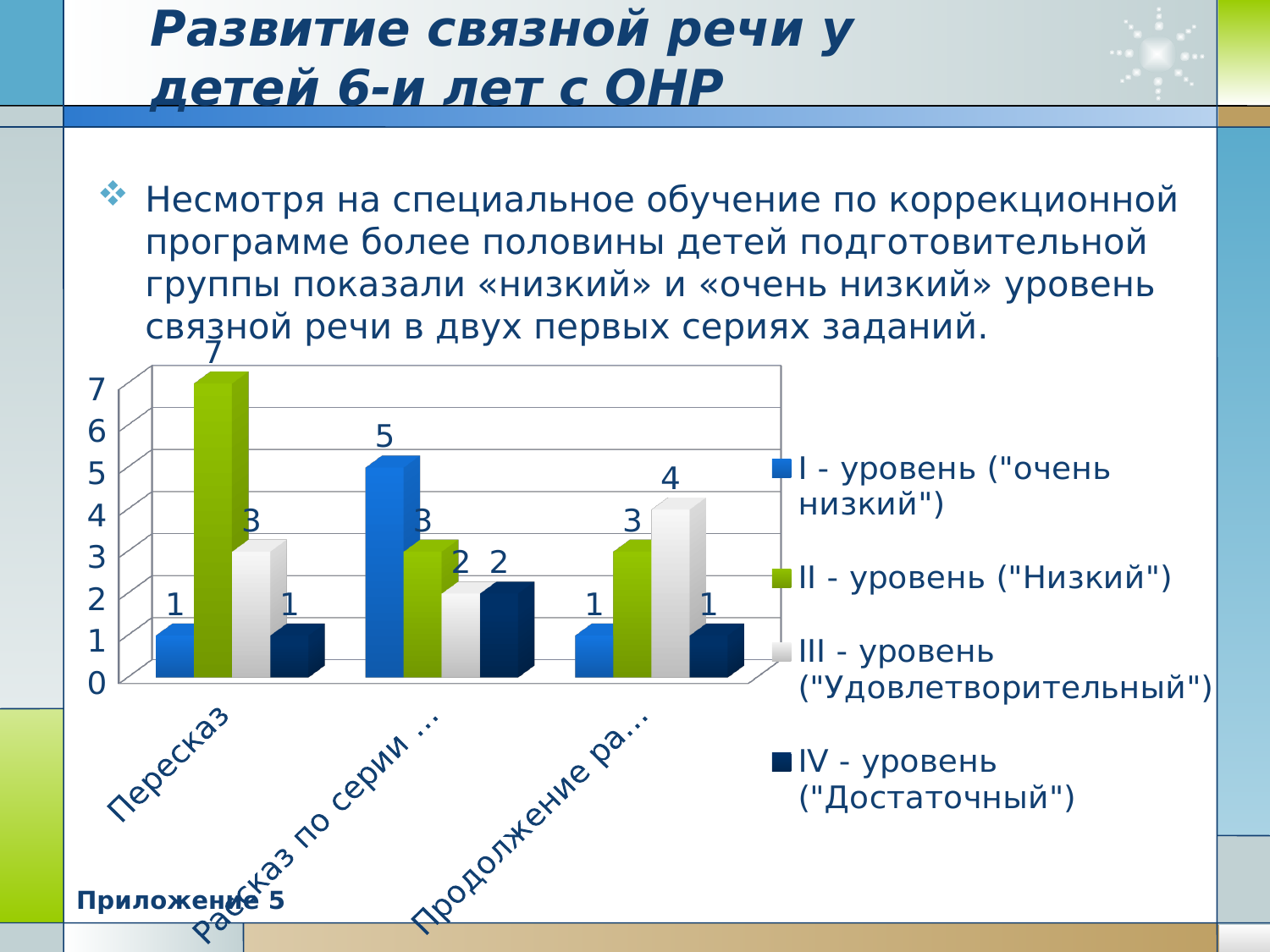

# Развитие связной речи у  детей 6-и лет с ОНР
Несмотря на специальное обучение по коррекционной программе более половины детей подготовительной группы показали «низкий» и «очень низкий» уровень связной речи в двух первых сериях заданий.

[unsupported chart]

Приложение 5